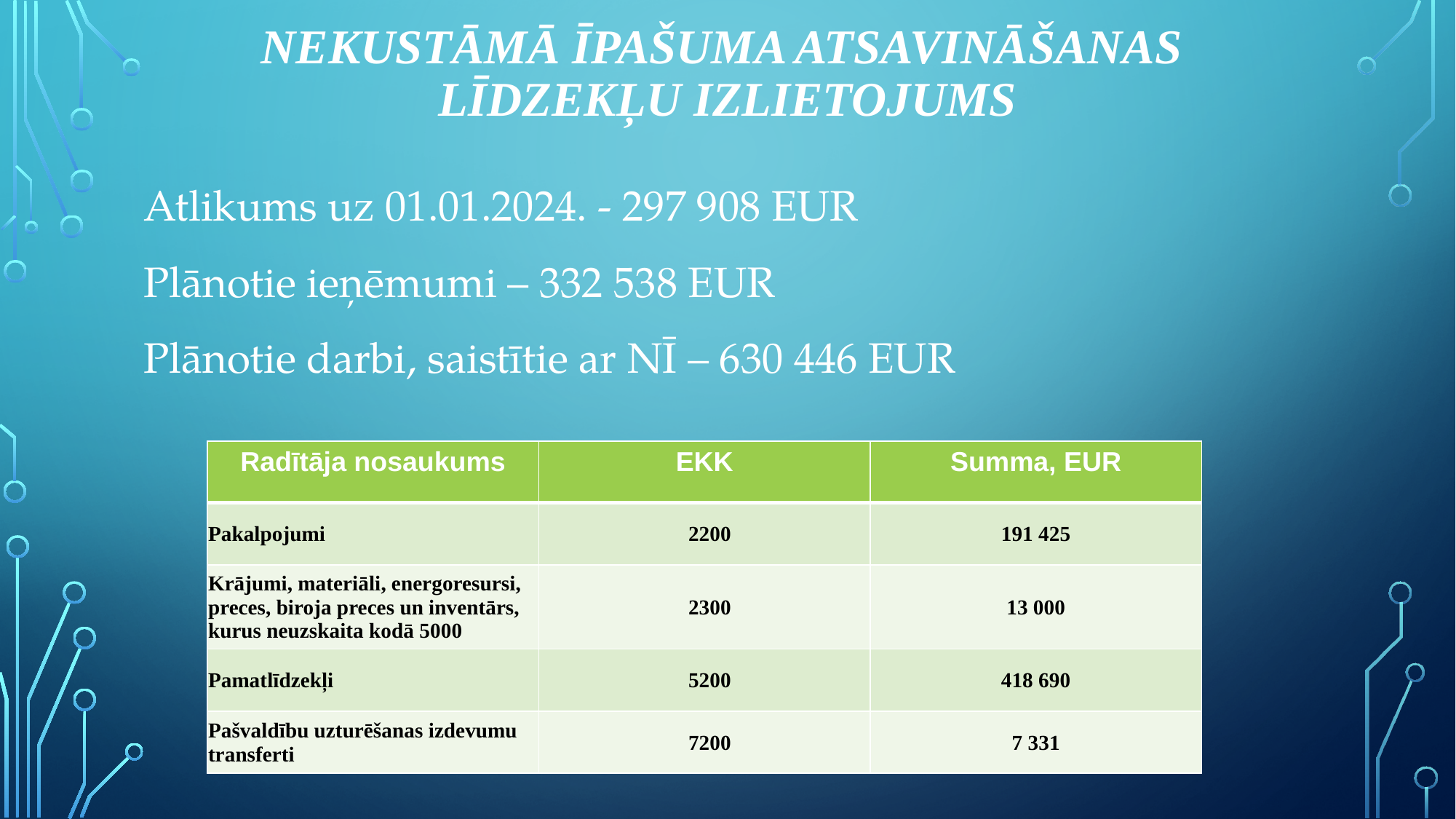

# Nekustāmā īpašuma atsavināšanas līdzekļu izlietojums
Atlikums uz 01.01.2024. - 297 908 EUR
Plānotie ieņēmumi – 332 538 EUR
Plānotie darbi, saistītie ar NĪ – 630 446 EUR

| Radītāja nosaukums | EKK | Summa, EUR |
| --- | --- | --- |
| Pakalpojumi | 2200 | 191 425 |
| Krājumi, materiāli, energoresursi, preces, biroja preces un inventārs, kurus neuzskaita kodā 5000 | 2300 | 13 000 |
| Pamatlīdzekļi | 5200 | 418 690 |
| Pašvaldību uzturēšanas izdevumu transferti | 7200 | 7 331 |